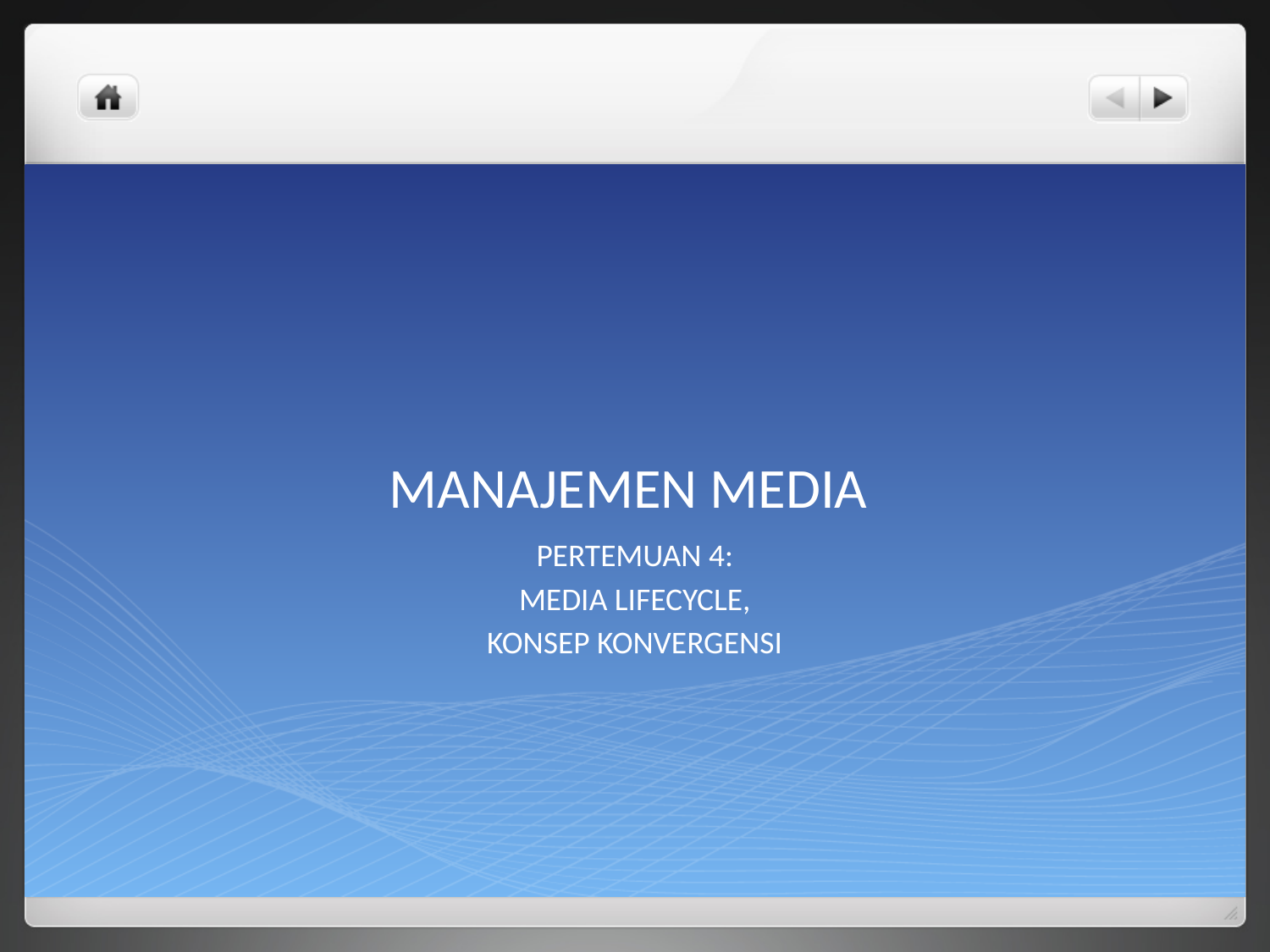

# MANAJEMEN MEDIA
PERTEMUAN 4:
MEDIA LIFECYCLE,
KONSEP KONVERGENSI